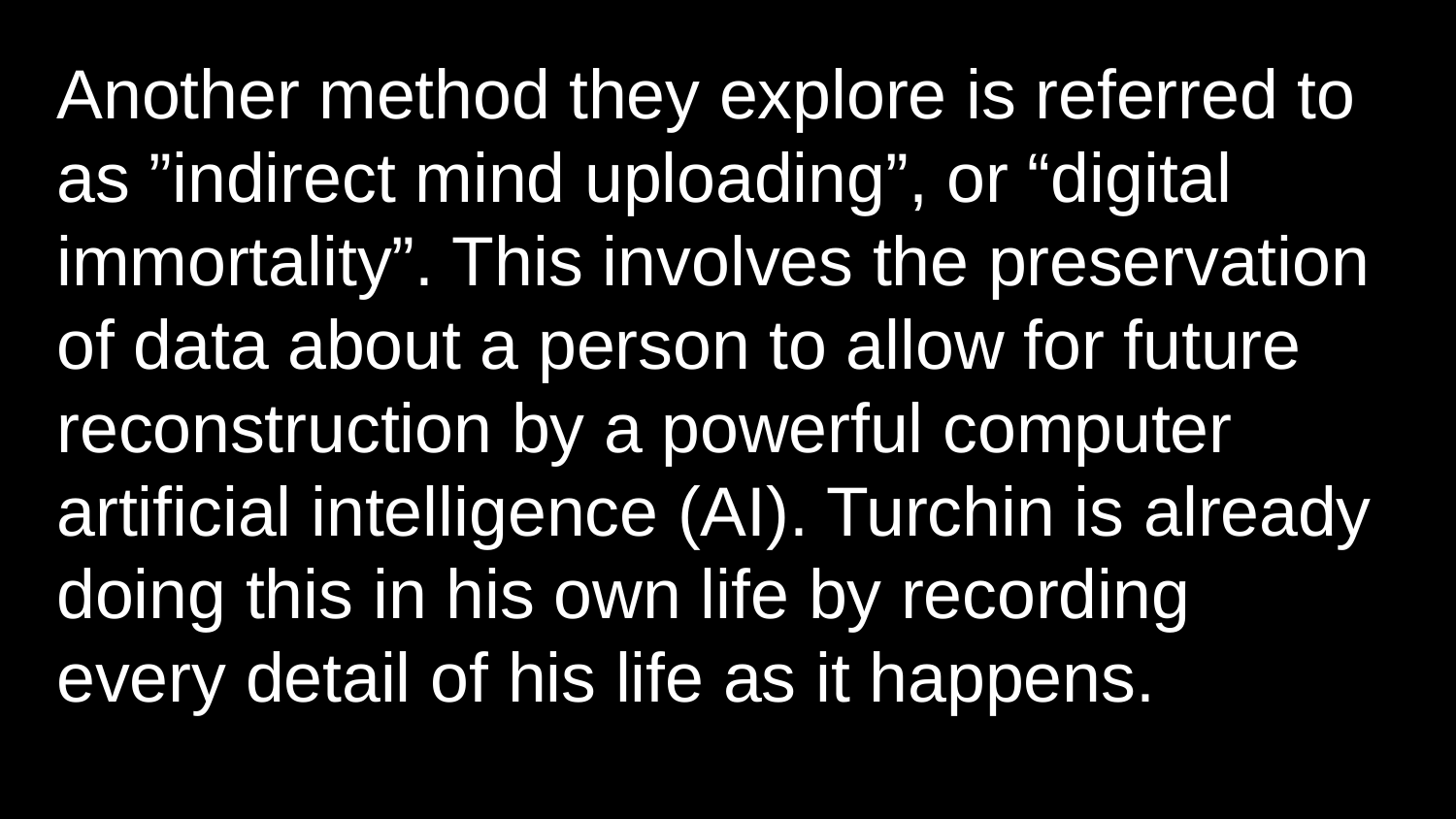

Another method they explore is referred to as ”indirect mind uploading”, or “digital immortality”. This involves the preservation of data about a person to allow for future reconstruction by a powerful computer artificial intelligence (AI). Turchin is already doing this in his own life by recording every detail of his life as it happens.